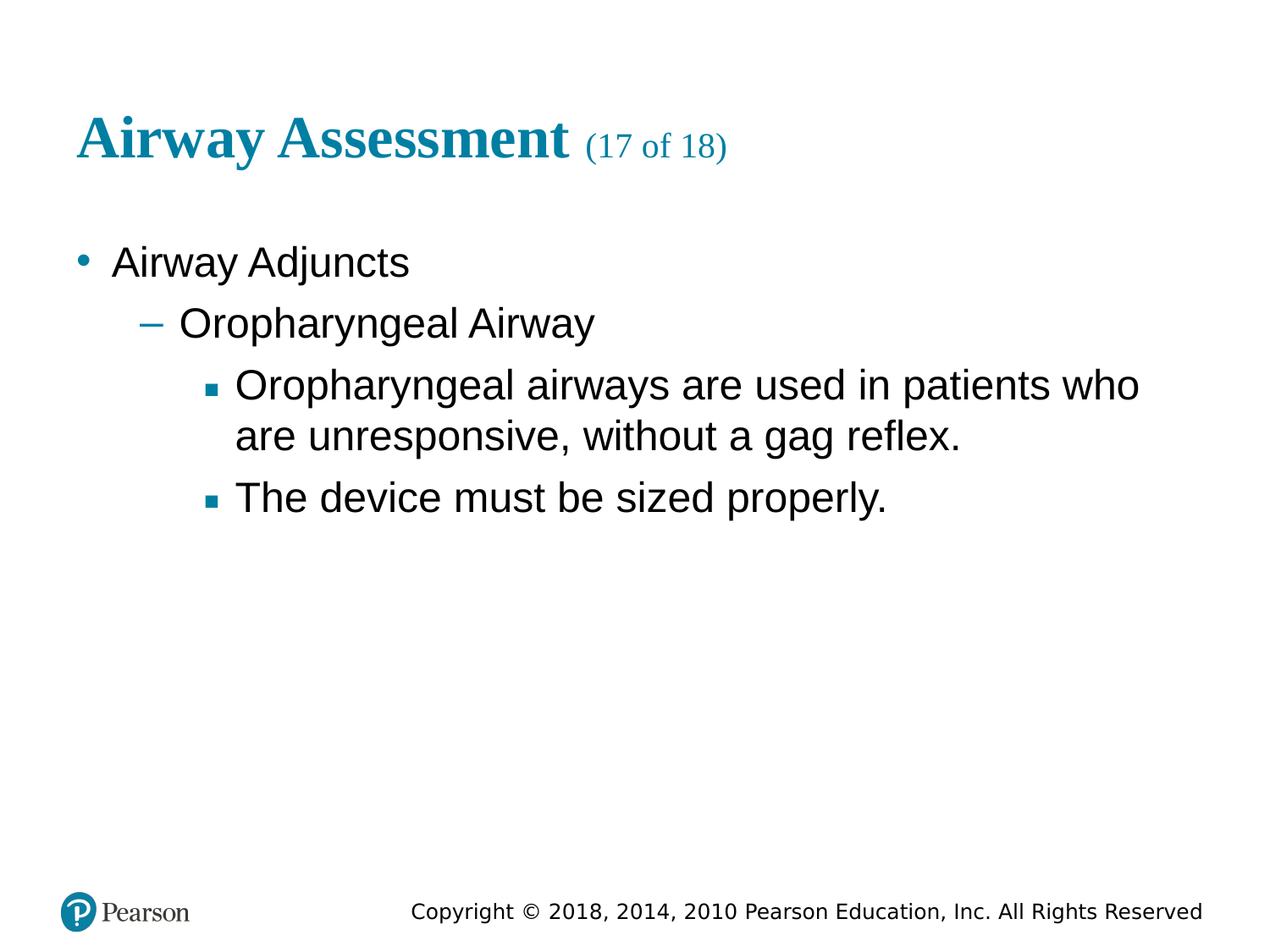

# Airway Assessment (17 of 18)
Airway Adjuncts
Oropharyngeal Airway
Oropharyngeal airways are used in patients who are unresponsive, without a gag reflex.
The device must be sized properly.